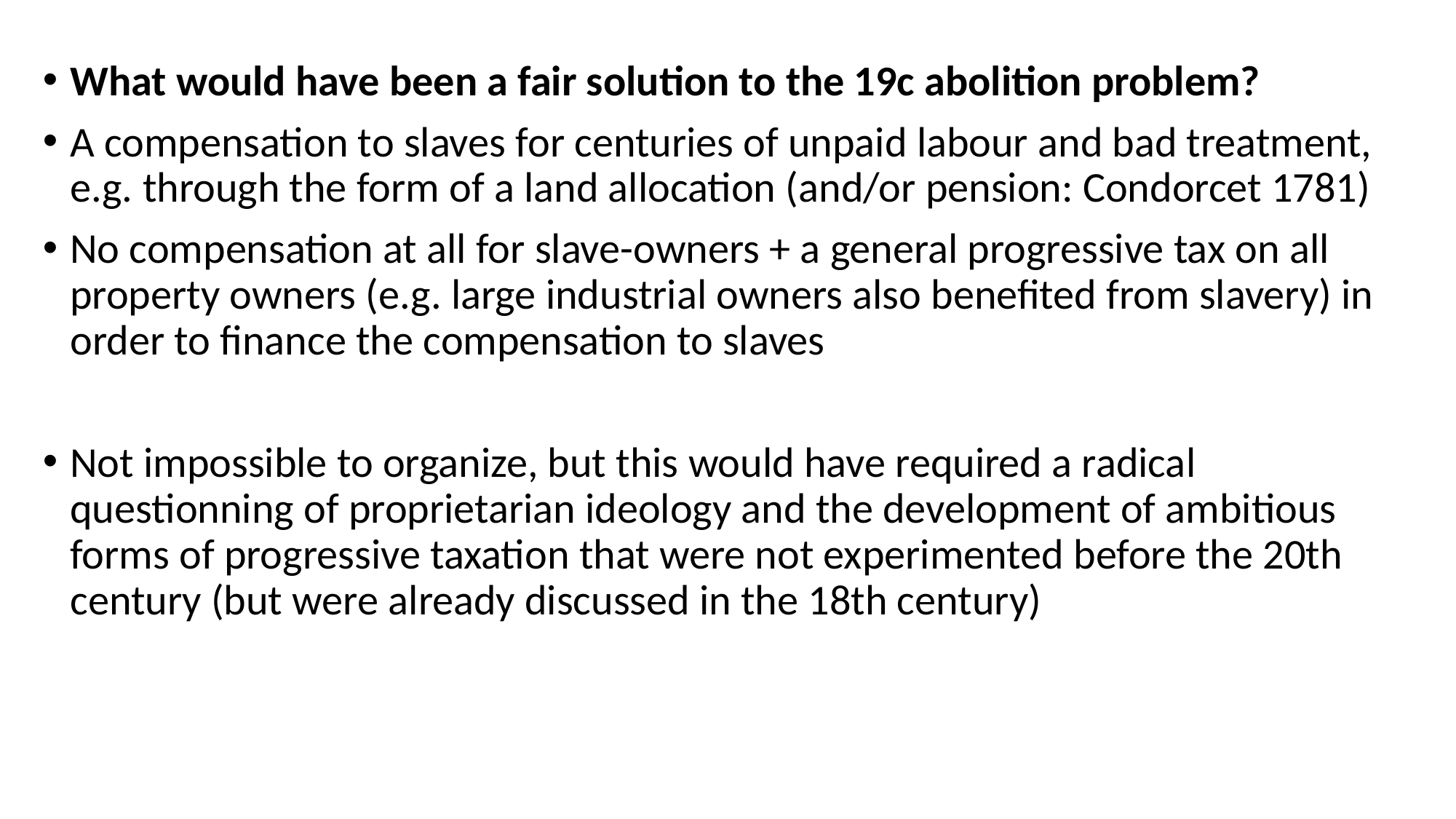

What would have been a fair solution to the 19c abolition problem?
A compensation to slaves for centuries of unpaid labour and bad treatment, e.g. through the form of a land allocation (and/or pension: Condorcet 1781)
No compensation at all for slave-owners + a general progressive tax on all property owners (e.g. large industrial owners also benefited from slavery) in order to finance the compensation to slaves

Not impossible to organize, but this would have required a radical questionning of proprietarian ideology and the development of ambitious forms of progressive taxation that were not experimented before the 20th century (but were already discussed in the 18th century)